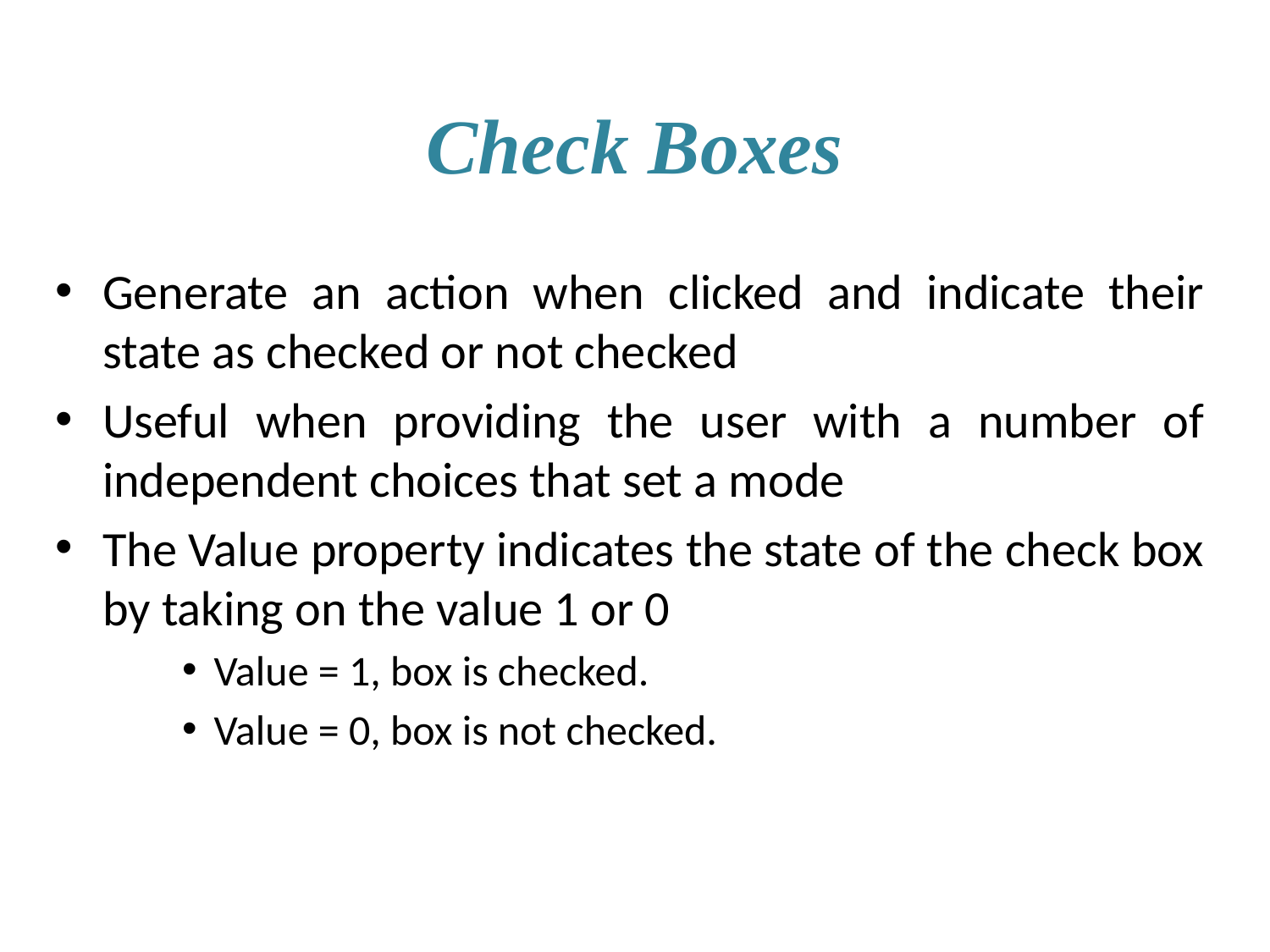

# Check Boxes
Generate an action when clicked and indicate their state as checked or not checked
Useful when providing the user with a number of independent choices that set a mode
The Value property indicates the state of the check box by taking on the value 1 or 0
Value = 1, box is checked.
Value = 0, box is not checked.